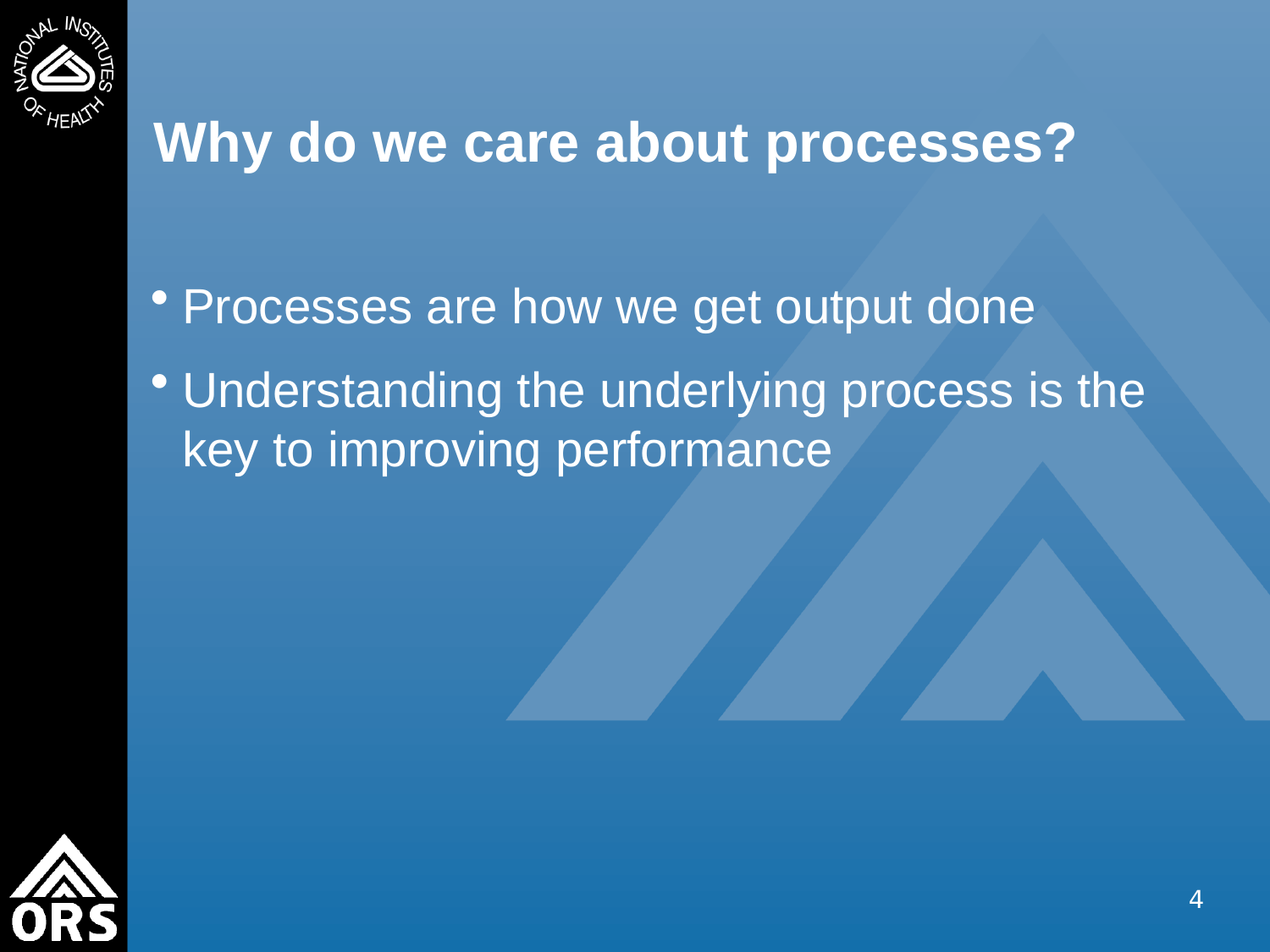

# Why do we care about processes?
Processes are how we get output done
Understanding the underlying process is the key to improving performance
4